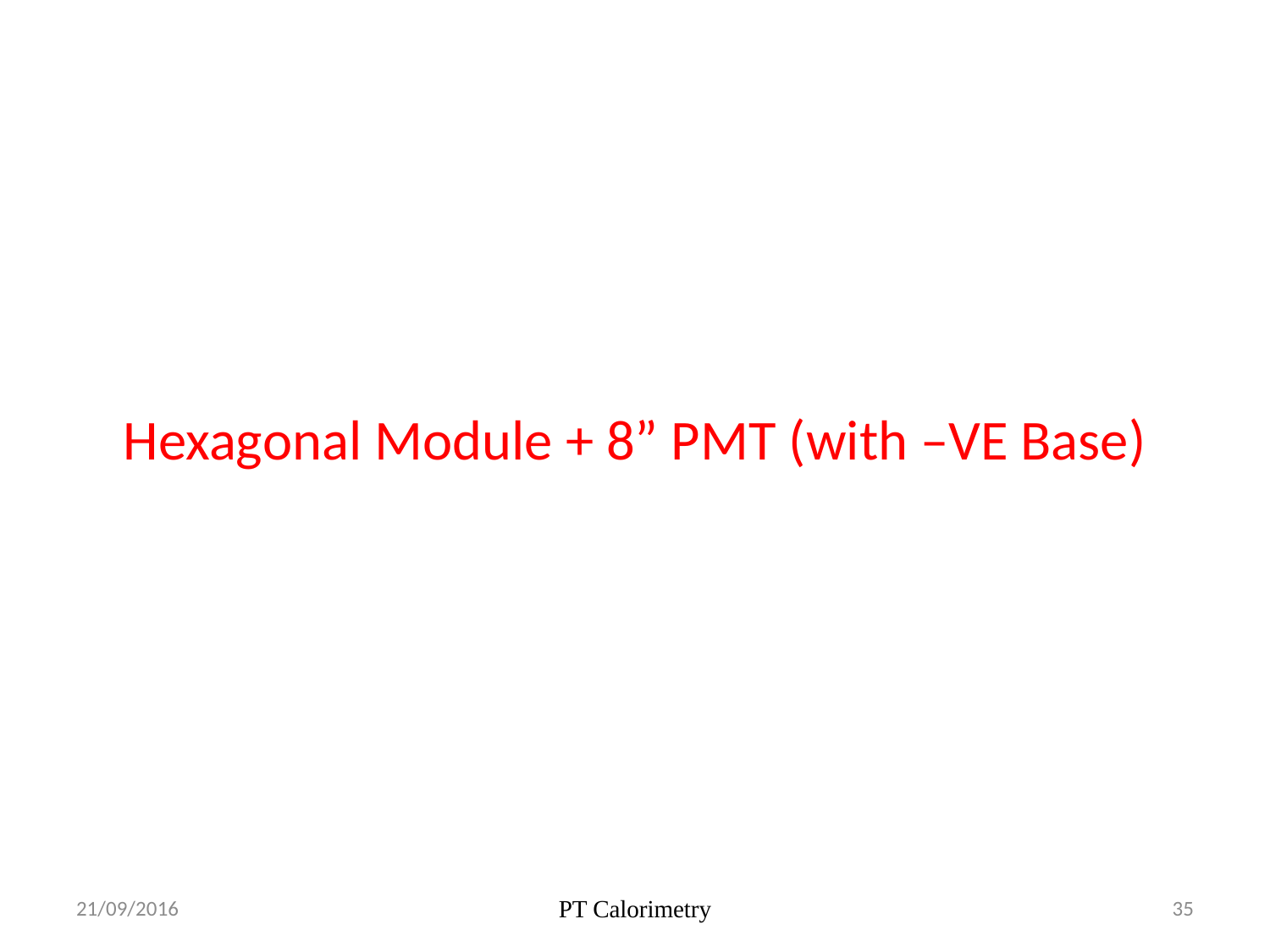

Hexagonal Module + 8” PMT (with –VE Base)
21/09/2016
PT Calorimetry
35